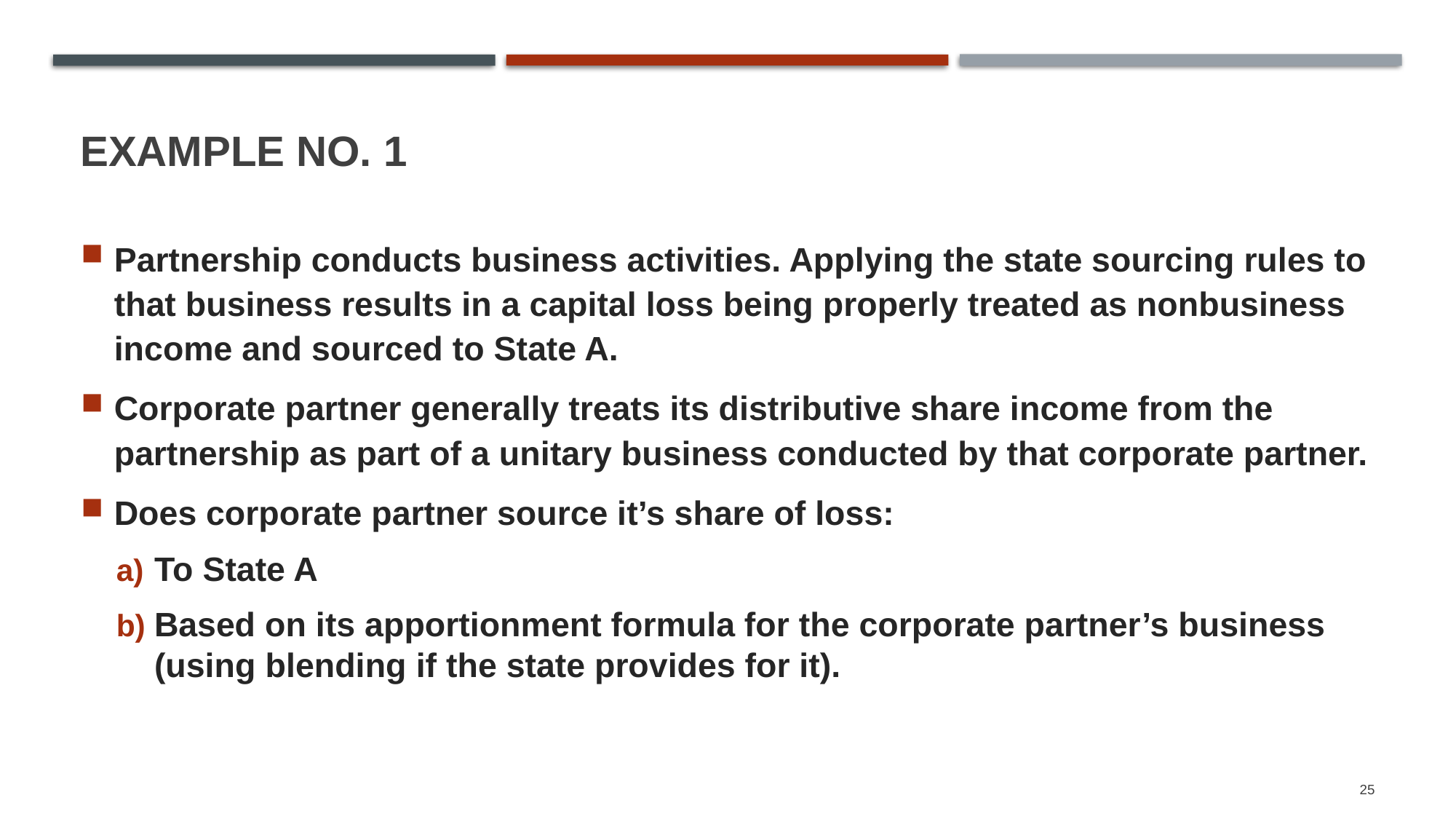

# Example No. 1
Partnership conducts business activities. Applying the state sourcing rules to that business results in a capital loss being properly treated as nonbusiness income and sourced to State A.
Corporate partner generally treats its distributive share income from the partnership as part of a unitary business conducted by that corporate partner.
Does corporate partner source it’s share of loss:
To State A
Based on its apportionment formula for the corporate partner’s business (using blending if the state provides for it).
25